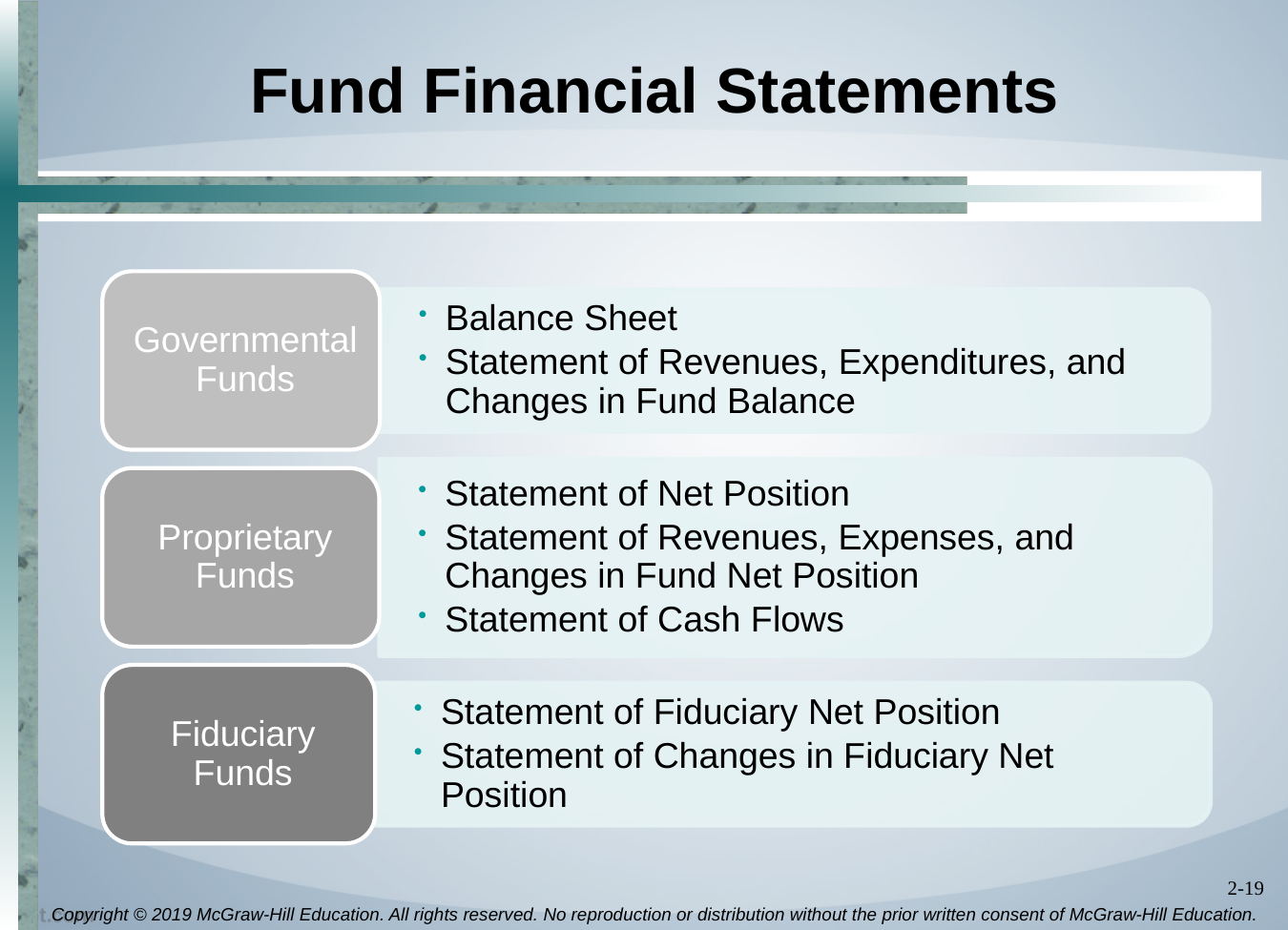

# Fund Financial Statements
Balance Sheet
Statement of Revenues, Expenditures, and Changes in Fund Balance
Governmental Funds
Statement of Net Position
Statement of Revenues, Expenses, and Changes in Fund Net Position
Statement of Cash Flows
Proprietary Funds
Statement of Fiduciary Net Position
Statement of Changes in Fiduciary Net Position
Fiduciary Funds